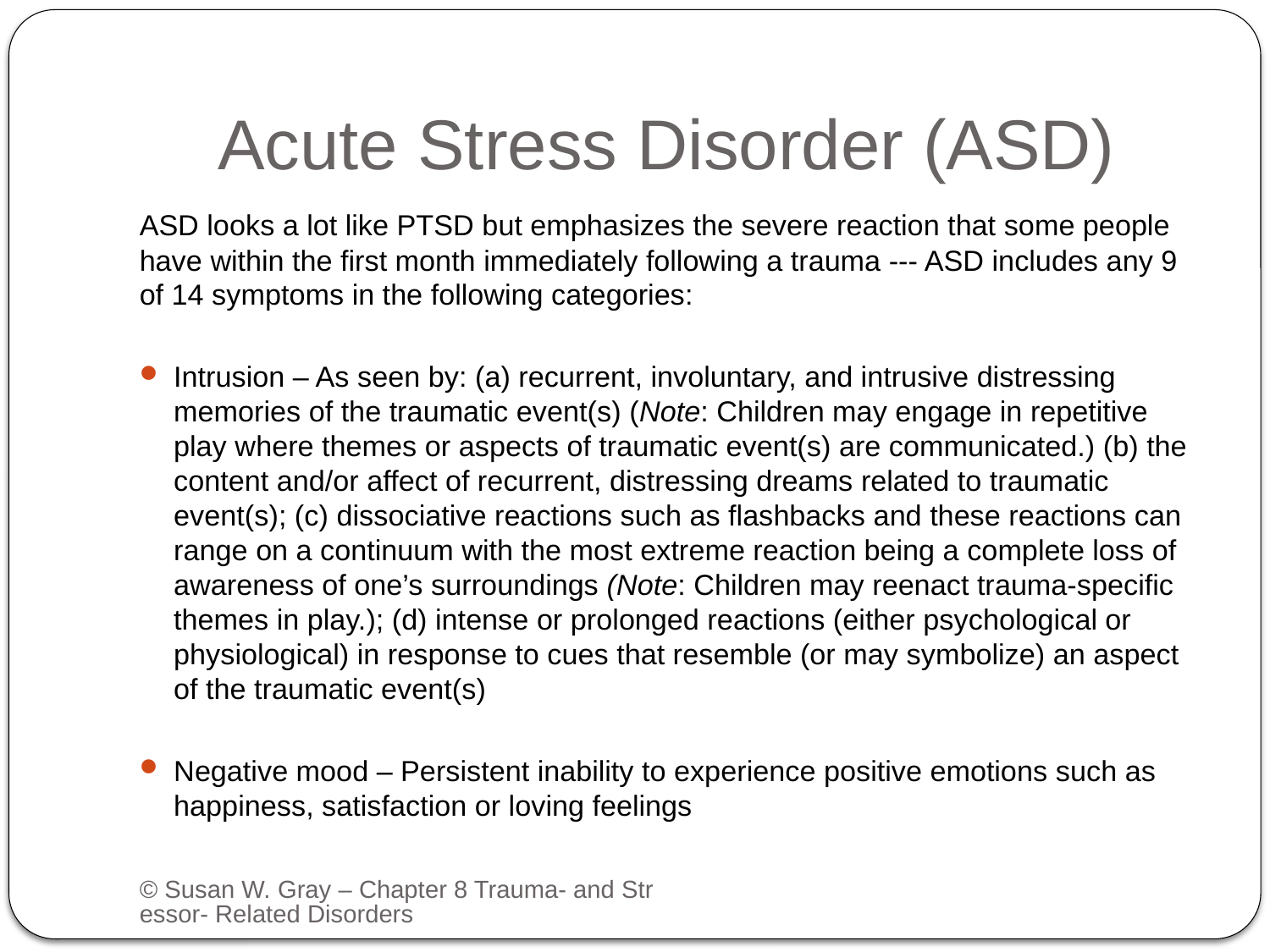

# Acute Stress Disorder (ASD)
ASD looks a lot like PTSD but emphasizes the severe reaction that some people have within the first month immediately following a trauma --- ASD includes any 9 of 14 symptoms in the following categories:

Intrusion – As seen by: (a) recurrent, involuntary, and intrusive distressing memories of the traumatic event(s) (Note: Children may engage in repetitive play where themes or aspects of traumatic event(s) are communicated.) (b) the content and/or affect of recurrent, distressing dreams related to traumatic event(s); (c) dissociative reactions such as flashbacks and these reactions can range on a continuum with the most extreme reaction being a complete loss of awareness of one’s surroundings (Note: Children may reenact trauma-specific themes in play.); (d) intense or prolonged reactions (either psychological or physiological) in response to cues that resemble (or may symbolize) an aspect of the traumatic event(s)

Negative mood – Persistent inability to experience positive emotions such as happiness, satisfaction or loving feelings
© Susan W. Gray – Chapter 8 Trauma- and Stressor- Related Disorders